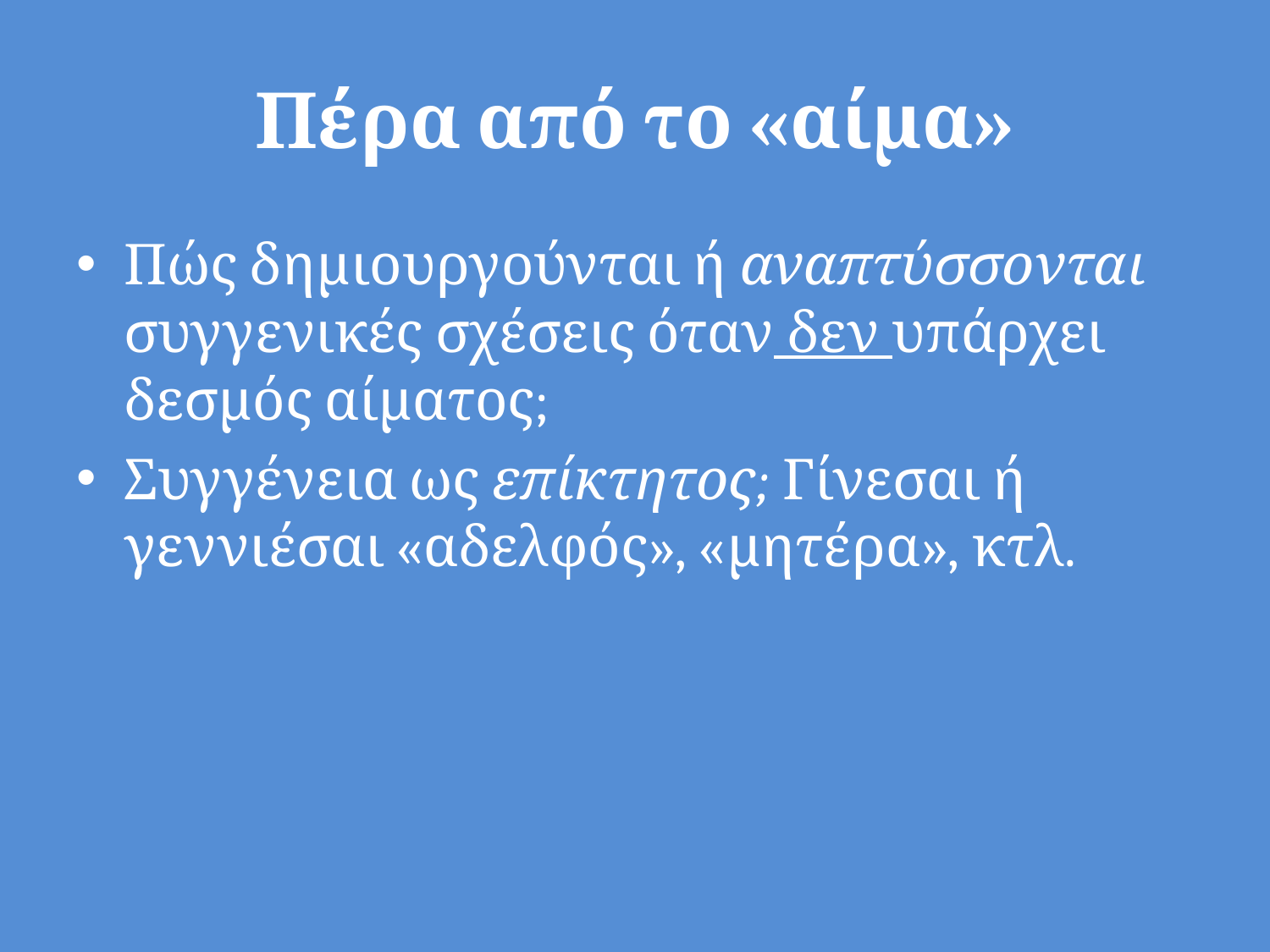

# Πέρα από το «αίμα»
Πώς δημιουργούνται ή αναπτύσσονται συγγενικές σχέσεις όταν δεν υπάρχει δεσμός αίματος;
Συγγένεια ως επίκτητος; Γίνεσαι ή γεννιέσαι «αδελφός», «μητέρα», κτλ.